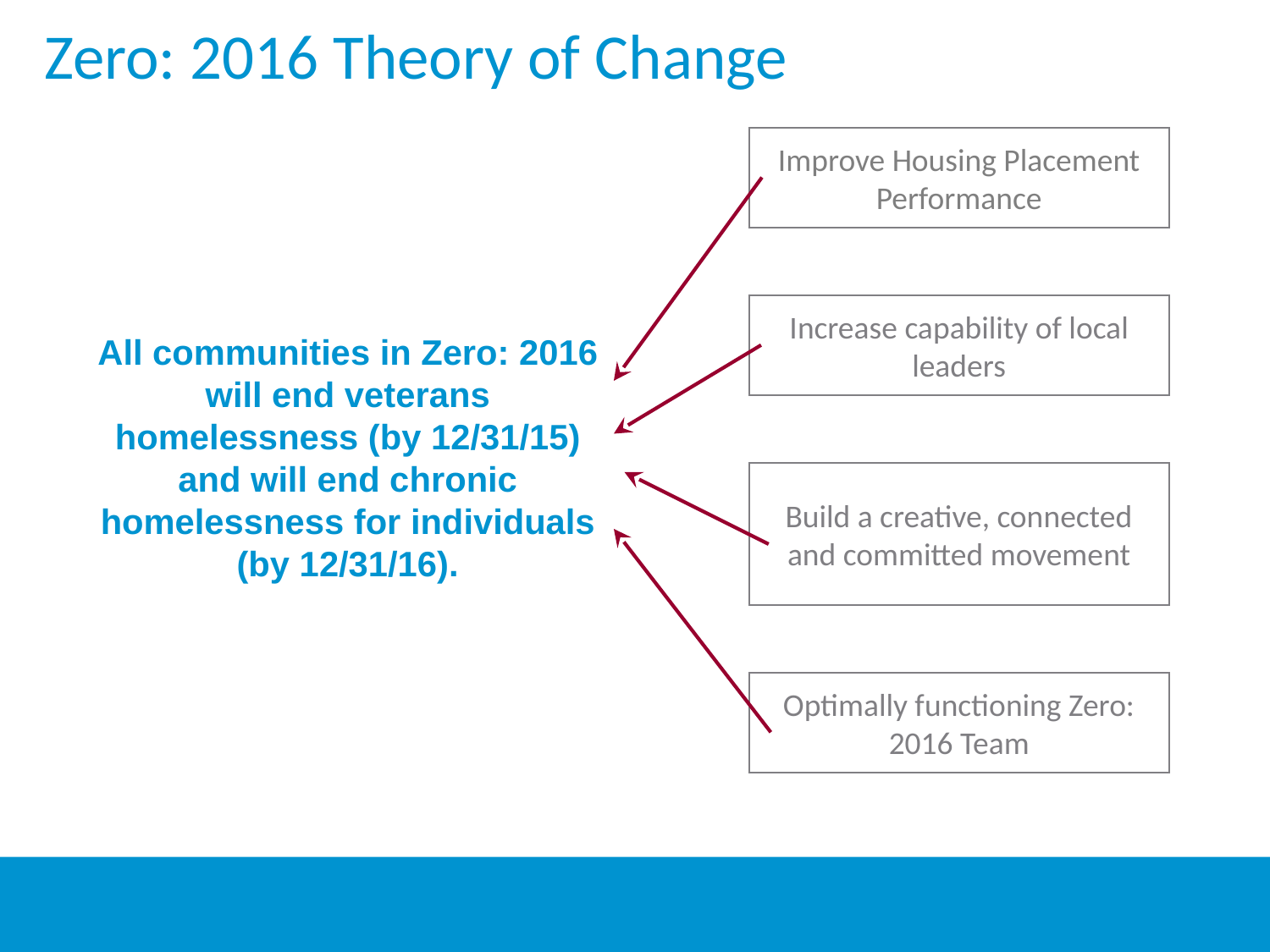

Zero: 2016 Theory of Change
Improve Housing Placement Performance
Increase capability of local leaders
Build a creative, connected and committed movement
Optimally functioning Zero: 2016 Team
All communities in Zero: 2016 will end veterans homelessness (by 12/31/15) and will end chronic homelessness for individuals (by 12/31/16).